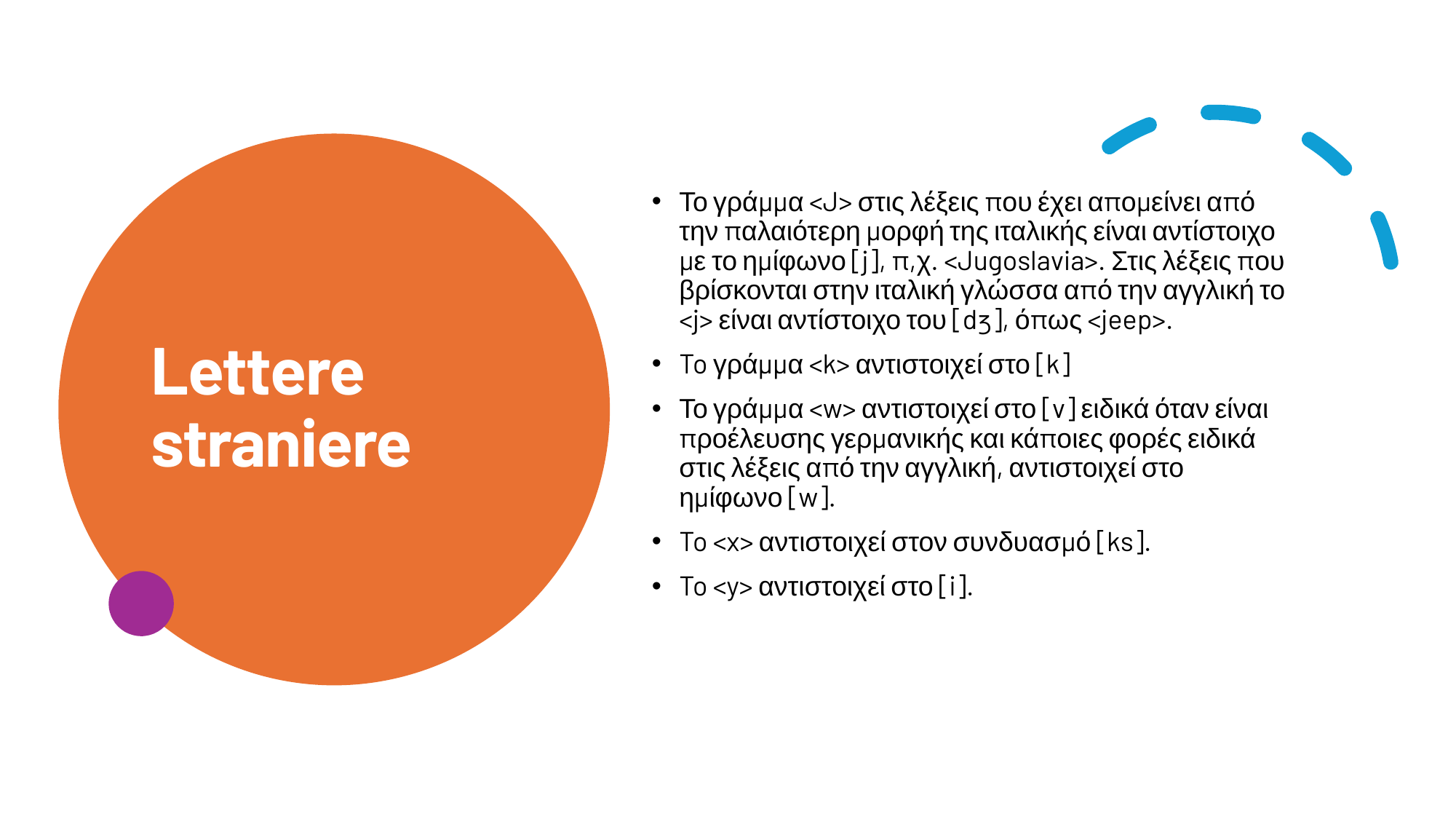

# Lettere straniere
Το γράμμα <J> στις λέξεις που έχει απομείνει από την παλαιότερη μορφή της ιταλικής είναι αντίστοιχο με το ημίφωνο [j], π,χ. <Jugoslavia>. Στις λέξεις που βρίσκονται στην ιταλική γλώσσα από την αγγλική το <j> είναι αντίστοιχο του [dʒ], όπως <jeep>.
To γράμμα <k> αντιστοιχεί στο [k]
Το γράμμα <w> αντιστοιχεί στο [v] ειδικά όταν είναι προέλευσης γερμανικής και κάποιες φορές ειδικά στις λέξεις από την αγγλική, αντιστοιχεί στο ημίφωνο [w].
To <x> αντιστοιχεί στον συνδυασμό [ks].
To <y> αντιστοιχεί στο [i].